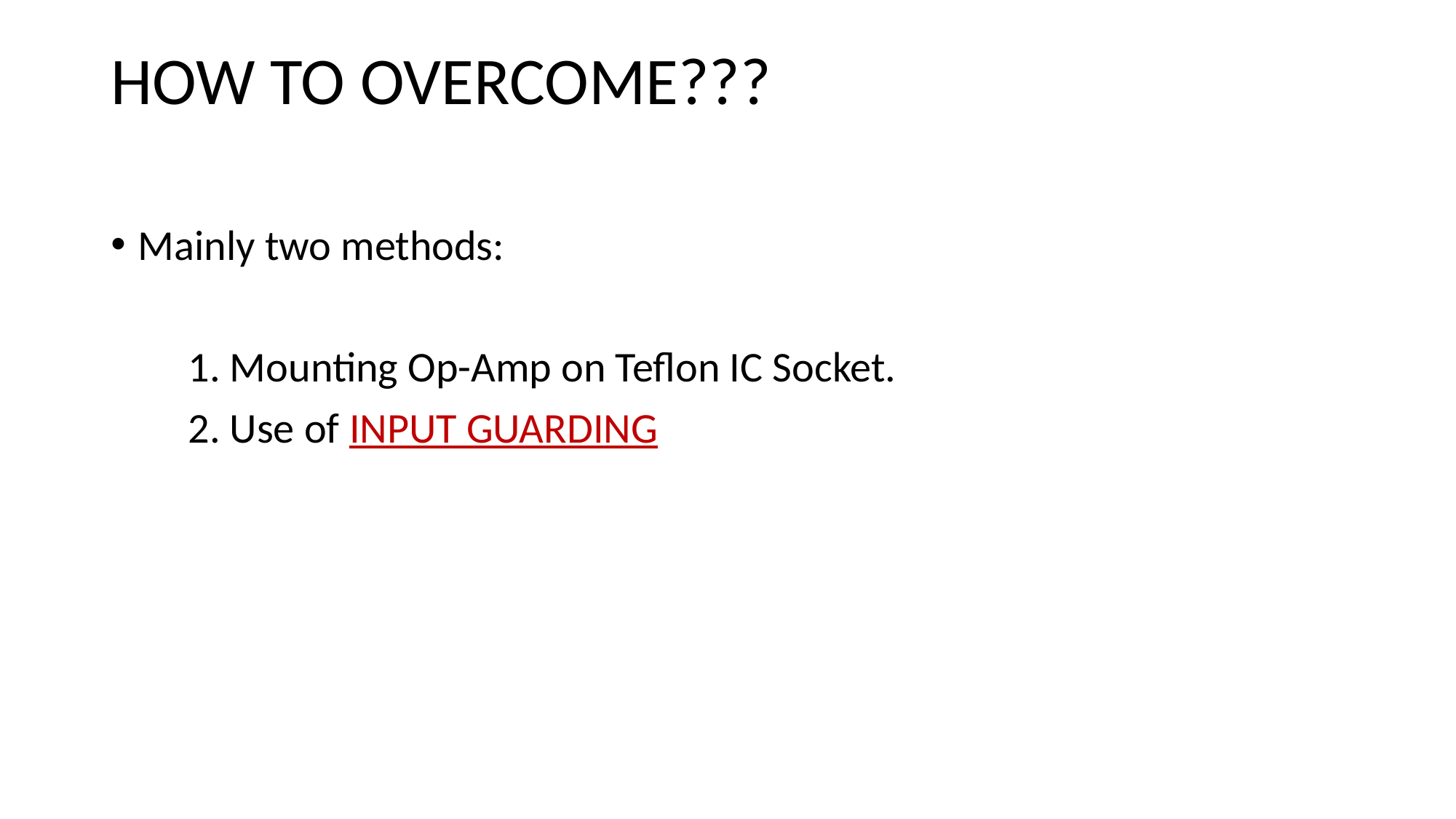

# HOW TO OVERCOME???
Mainly two methods:

        1. Mounting Op-Amp on Teflon IC Socket.
        2. Use of INPUT GUARDING